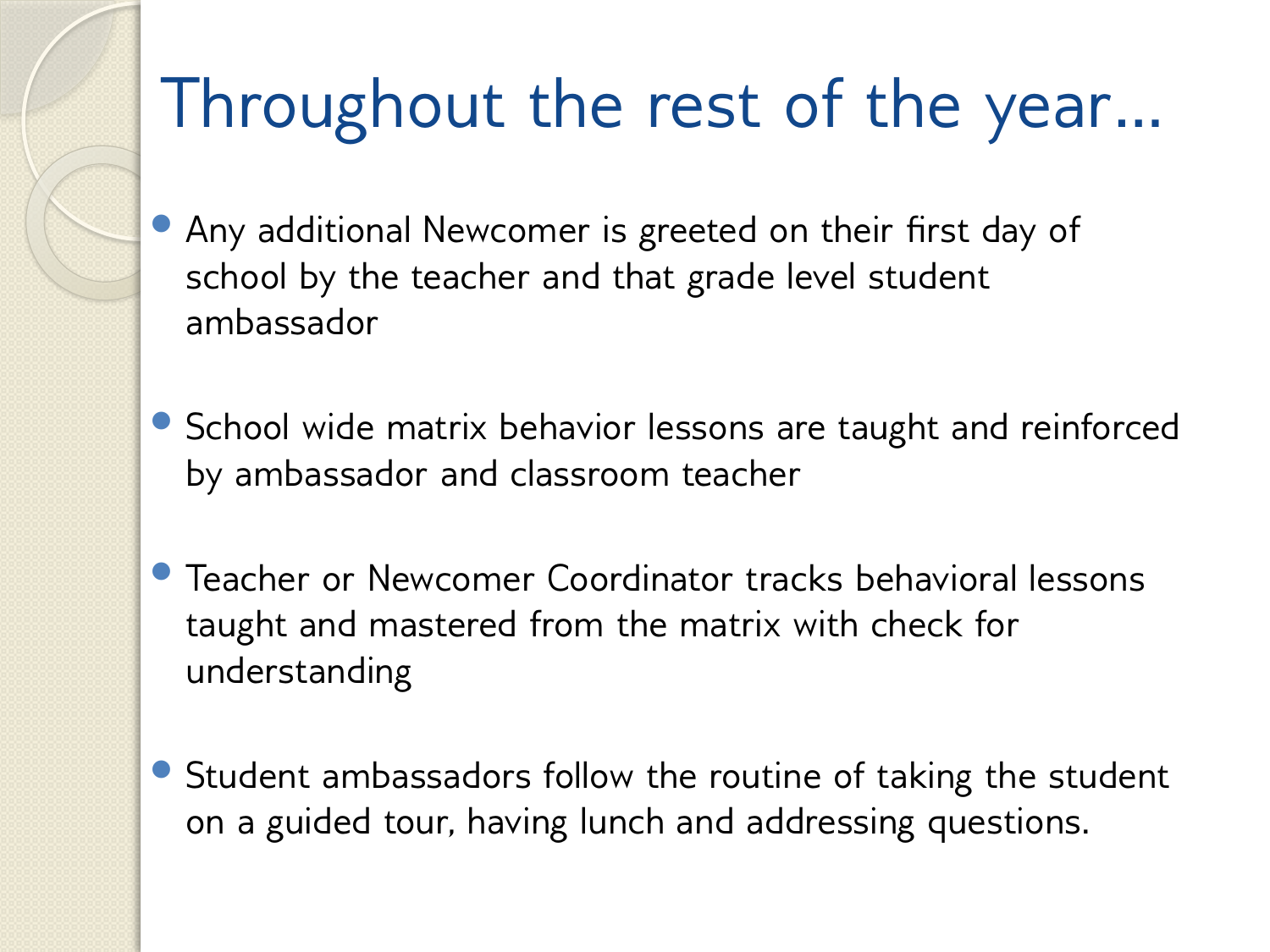

# Throughout the rest of the year…

Any additional Newcomer is greeted on their first day of school by the teacher and that grade level student ambassador

School wide matrix behavior lessons are taught and reinforced by ambassador and classroom teacher

Teacher or Newcomer Coordinator tracks behavioral lessons taught and mastered from the matrix with check for understanding

Student ambassadors follow the routine of taking the student on a guided tour, having lunch and addressing questions.